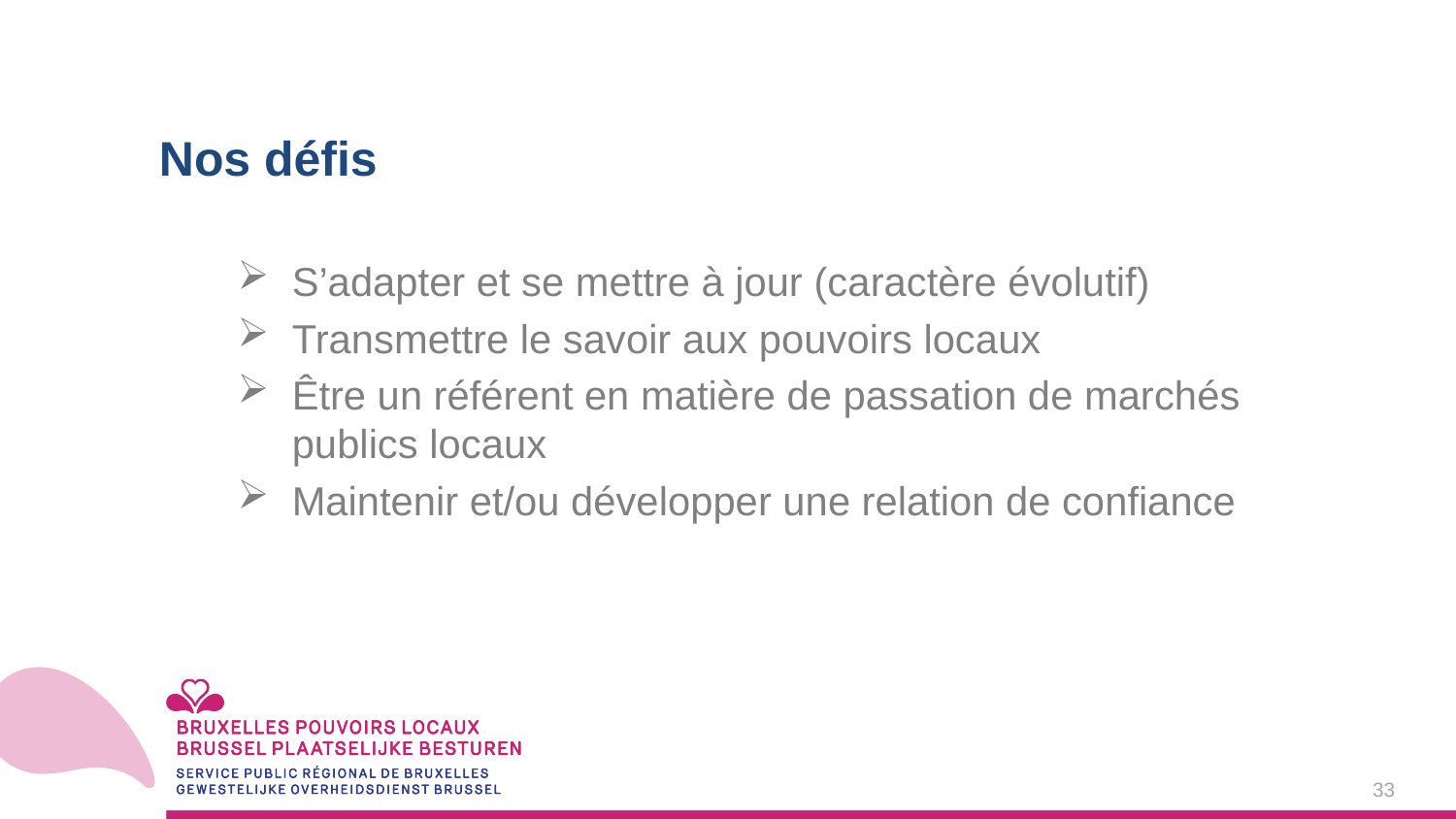

Nos défis

S’adapter et se mettre à jour (caractère évolutif)
Transmettre le savoir aux pouvoirs locaux
Être un référent en matière de passation de marchés publics locaux
Maintenir et/ou développer une relation de confiance